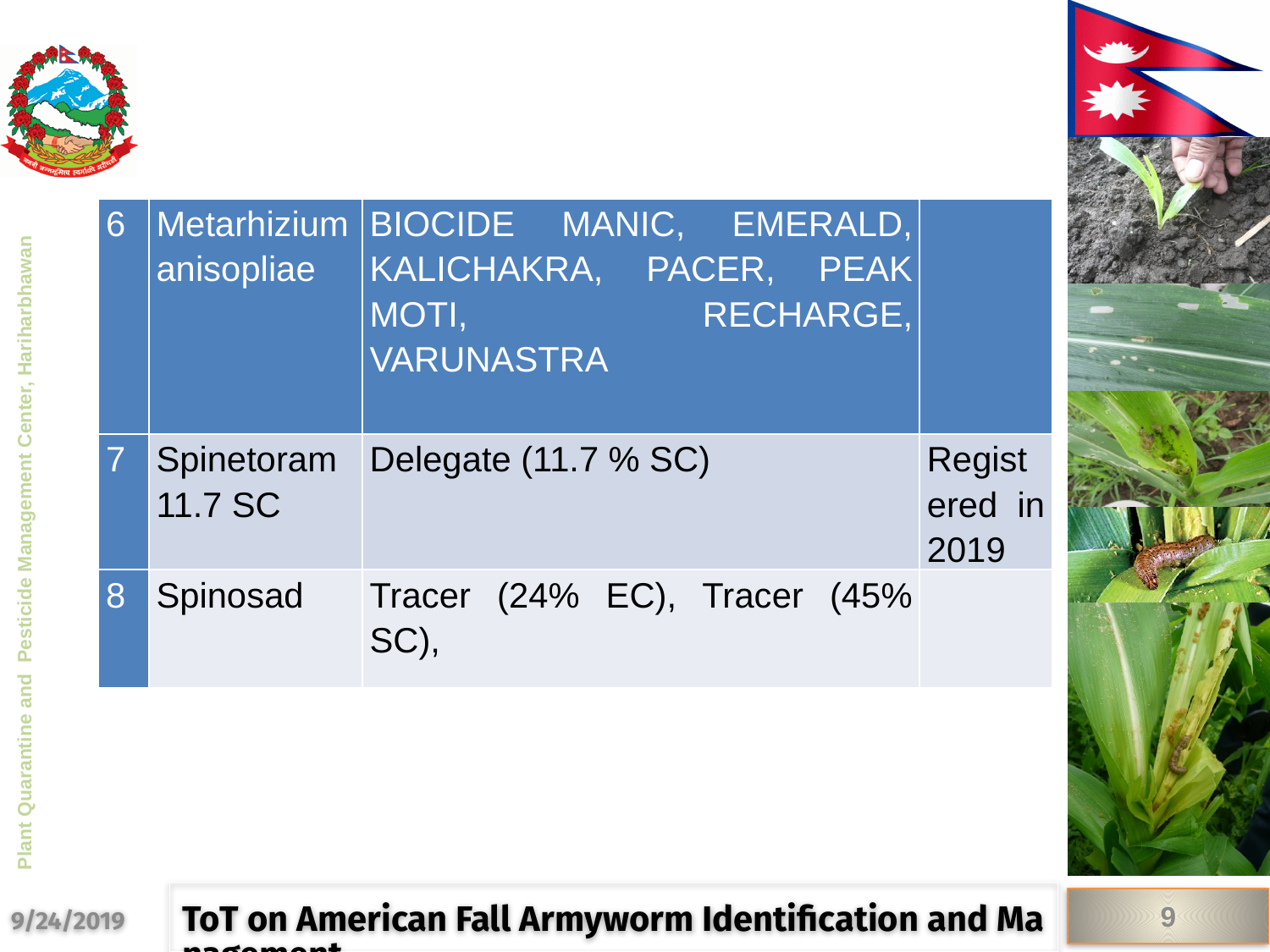

| 6 | Metarhizium anisopliae | BIOCIDE MANIC, EMERALD, KALICHAKRA, PACER, PEAK MOTI, RECHARGE, VARUNASTRA |  |
| --- | --- | --- | --- |
| 7 | Spinetoram 11.7 SC | Delegate (11.7 % SC) | Registered in 2019 |
| 8 | Spinosad | Tracer (24% EC), Tracer (45% SC), |  |
ToT on American Fall Armyworm Identification and Management
9
9/24/2019